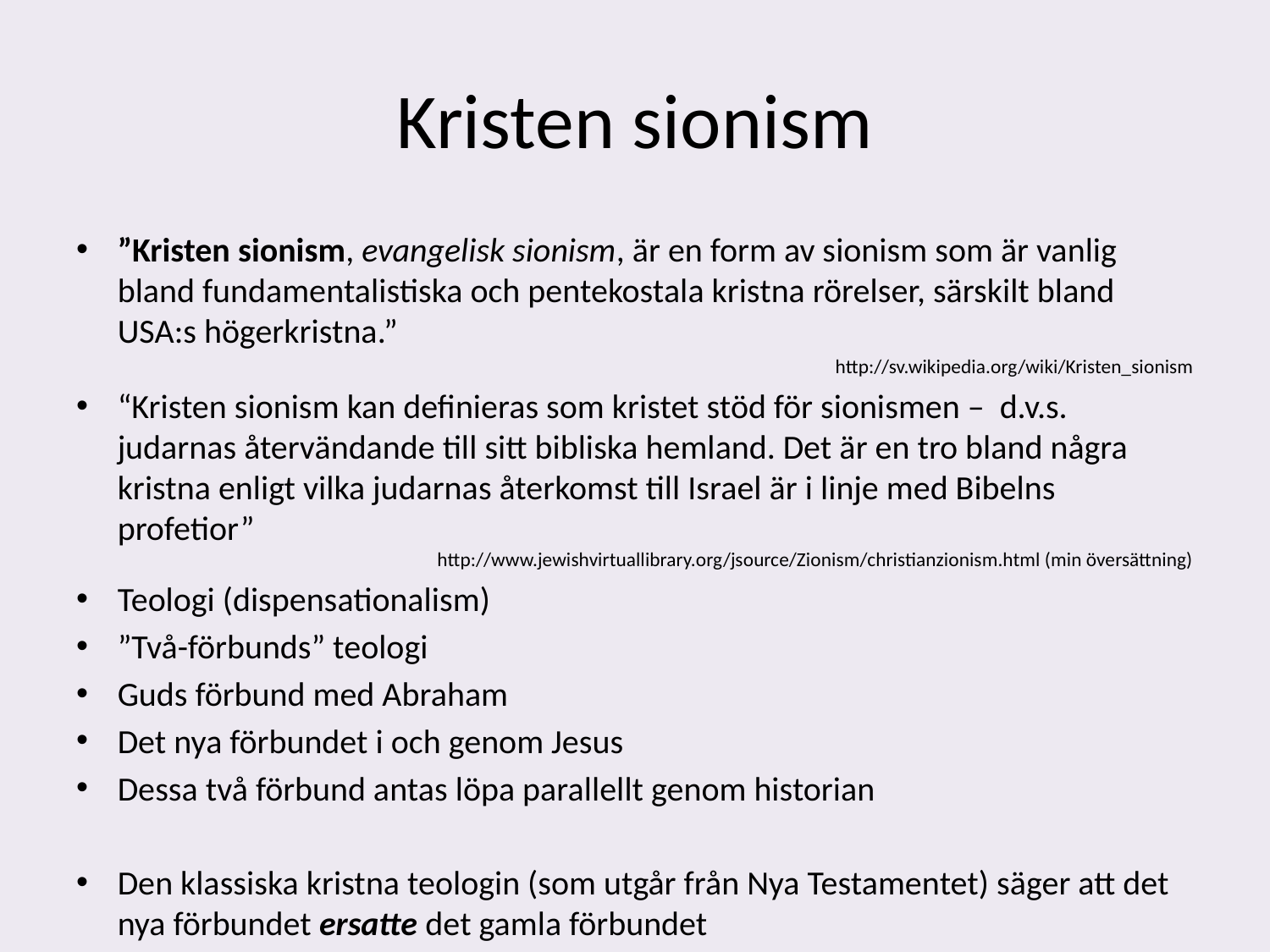

# Kristen sionism
”Kristen sionism, evangelisk sionism, är en form av sionism som är vanlig bland fundamentalistiska och pentekostala kristna rörelser, särskilt bland USA:s högerkristna.”
http://sv.wikipedia.org/wiki/Kristen_sionism
“Kristen sionism kan definieras som kristet stöd för sionismen –  d.v.s. judarnas återvändande till sitt bibliska hemland. Det är en tro bland några kristna enligt vilka judarnas återkomst till Israel är i linje med Bibelns profetior”
http://www.jewishvirtuallibrary.org/jsource/Zionism/christianzionism.html (min översättning)
Teologi (dispensationalism)
”Två-förbunds” teologi
Guds förbund med Abraham
Det nya förbundet i och genom Jesus
Dessa två förbund antas löpa parallellt genom historian

Den klassiska kristna teologin (som utgår från Nya Testamentet) säger att det nya förbundet ersatte det gamla förbundet